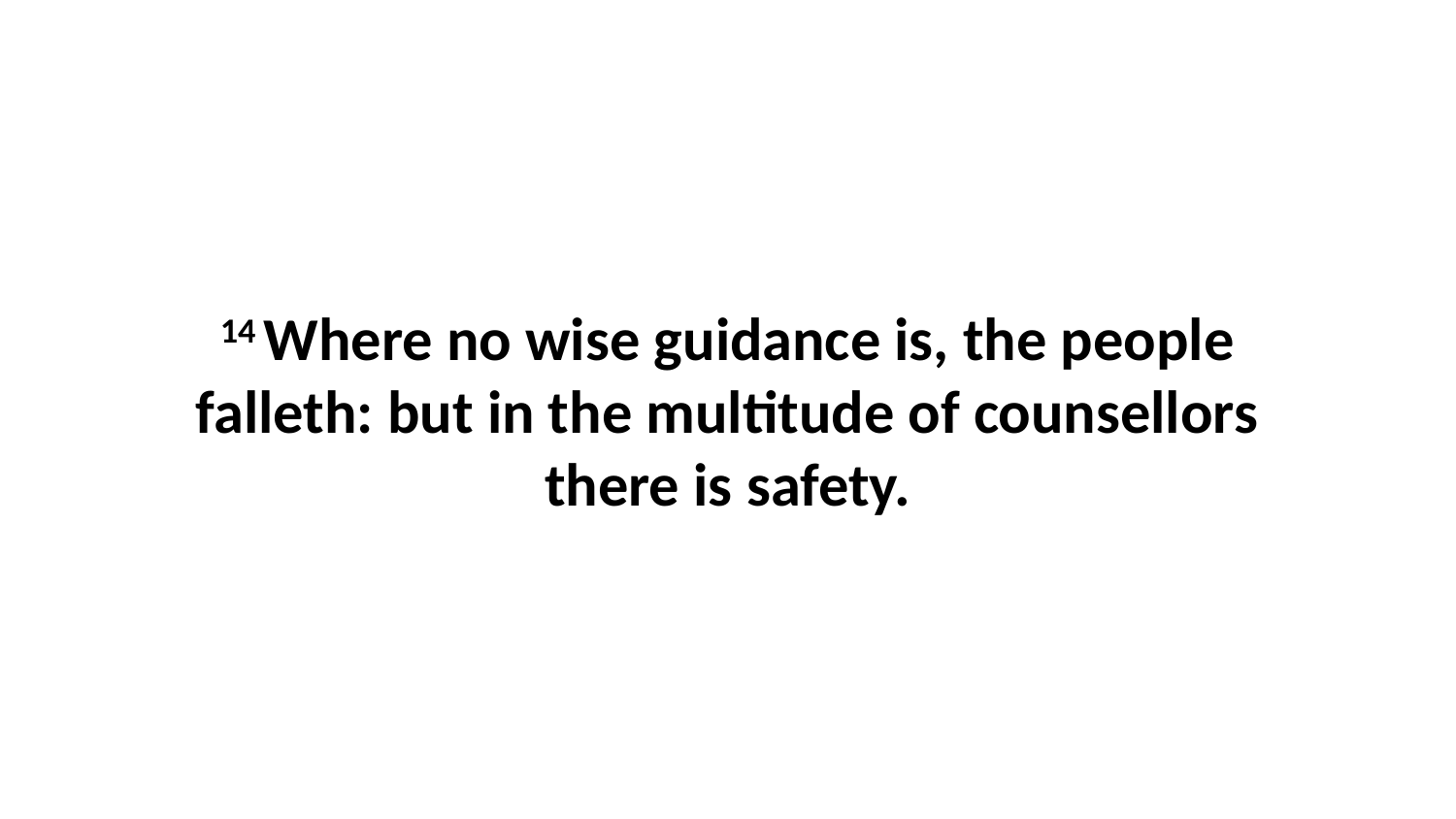

14 Where no wise guidance is, the people falleth: but in the multitude of counsellors there is safety.